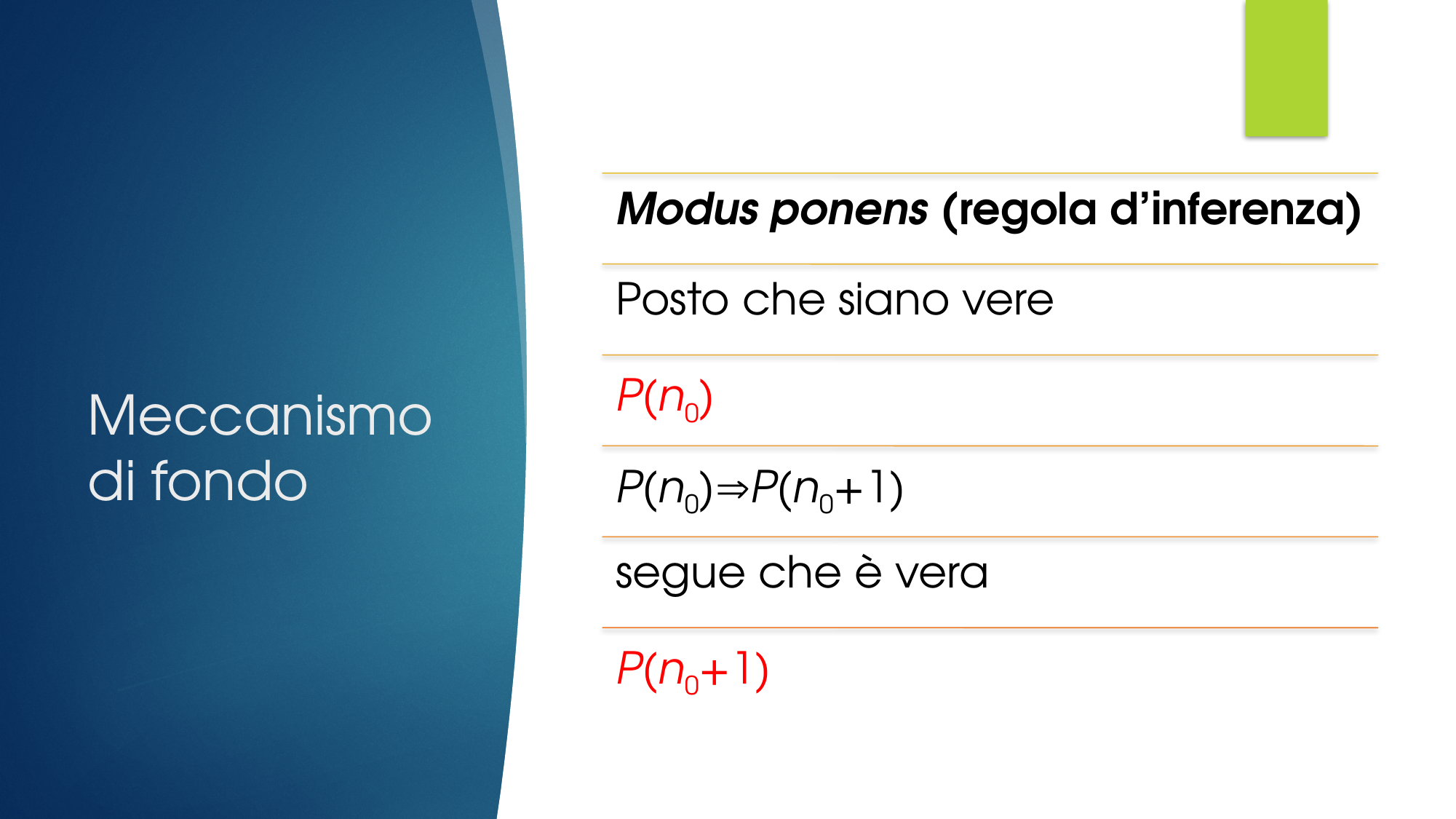

# Meccanismo di fondo
Modus ponens (regola d’inferenza)
Posto che siano vere
P(n0)
P(n0)⇒P(n0+1)
segue che è vera
P(n0+1)